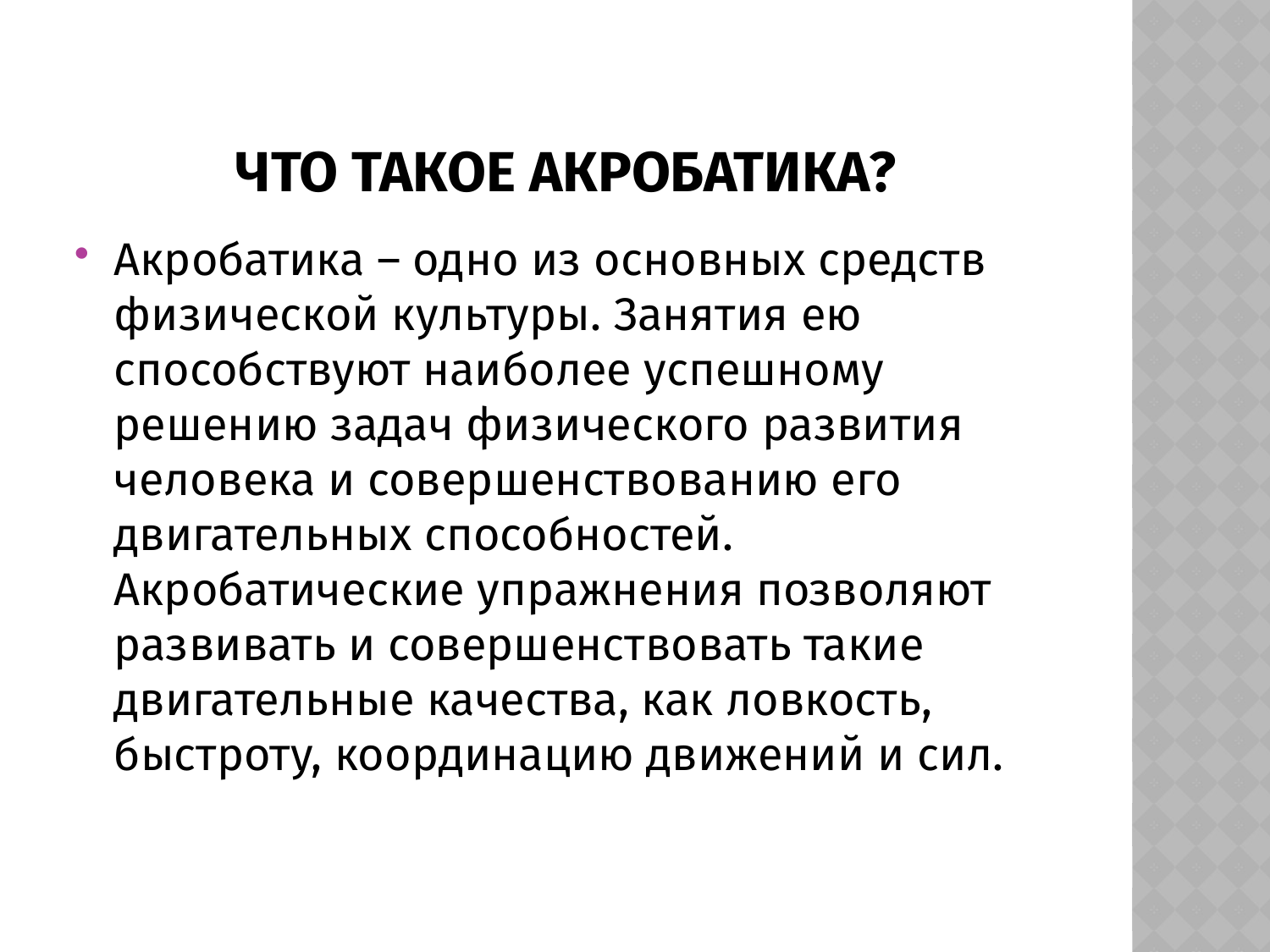

# Что такое Акробатика?
Акробатика – одно из основных средств физической культуры. Занятия ею способствуют наиболее успешному решению задач физического развития человека и совершенствованию его двигательных способностей. Акробатические упражнения позволяют развивать и совершенствовать такие двигательные качества, как ловкость, быстроту, координацию движений и сил.